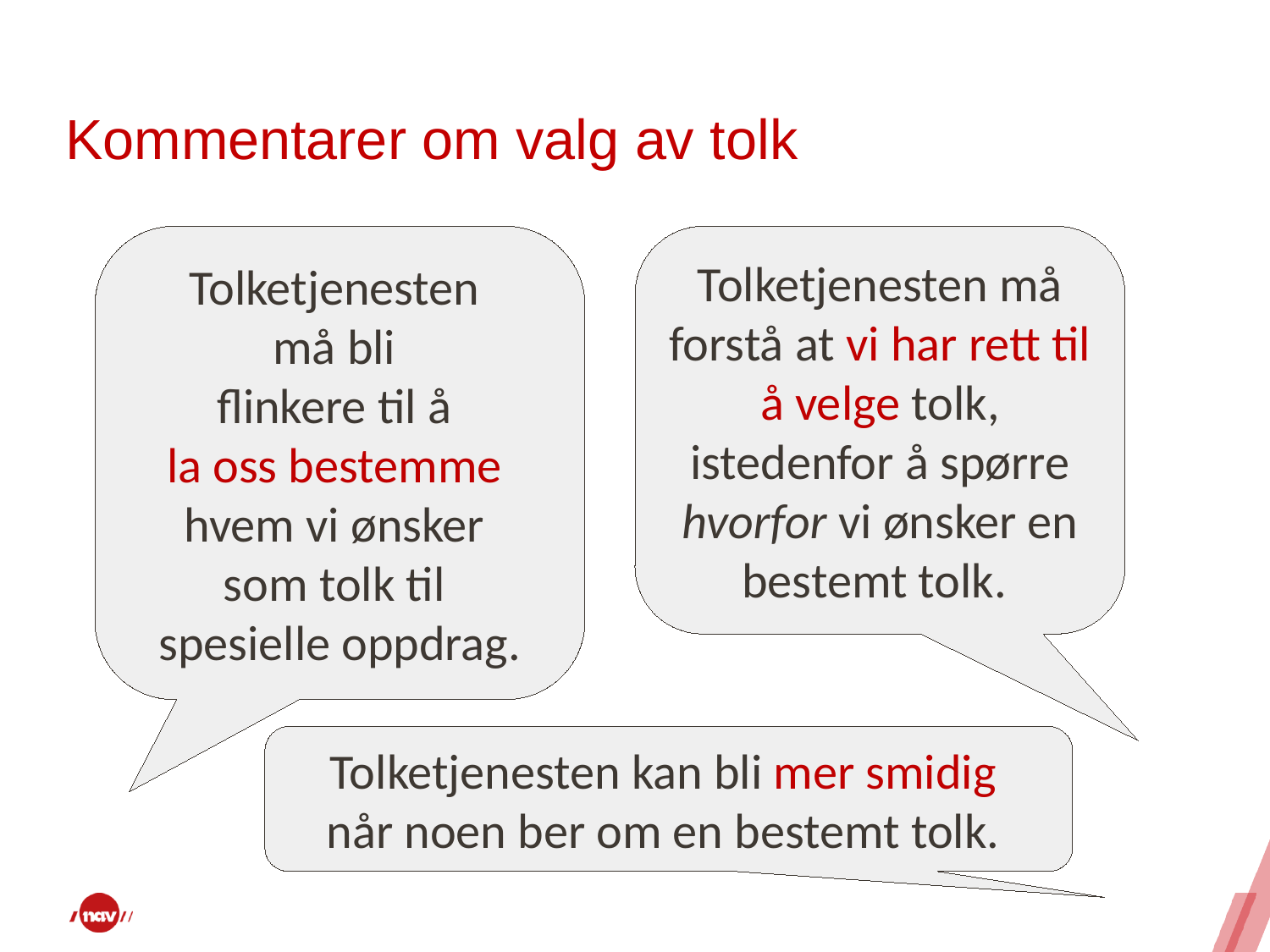

# Kommentarer om valg av tolk

Tolketjenesten
må bli
flinkere til å
la oss bestemme
hvem vi ønsker
som tolk til
spesielle oppdrag.
Tolketjenesten må forstå at vi har rett til å velge tolk, istedenfor å spørre hvorfor vi ønsker en bestemt tolk.
Tolketjenesten kan bli mer smidig
når noen ber om en bestemt tolk.